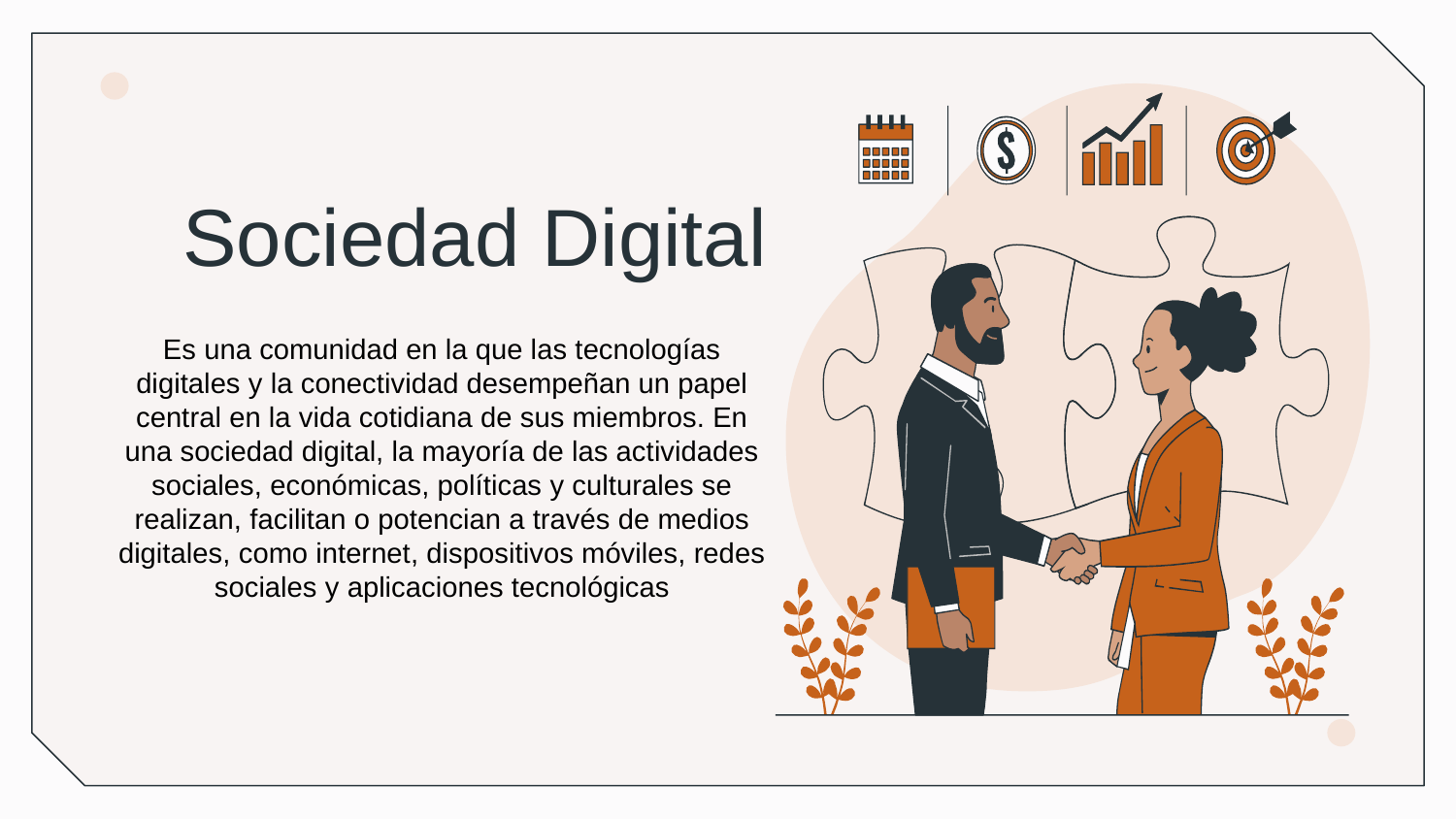

# Sociedad Digital

Es una comunidad en la que las tecnologías digitales y la conectividad desempeñan un papel central en la vida cotidiana de sus miembros. En una sociedad digital, la mayoría de las actividades sociales, económicas, políticas y culturales se realizan, facilitan o potencian a través de medios digitales, como internet, dispositivos móviles, redes sociales y aplicaciones tecnológicas